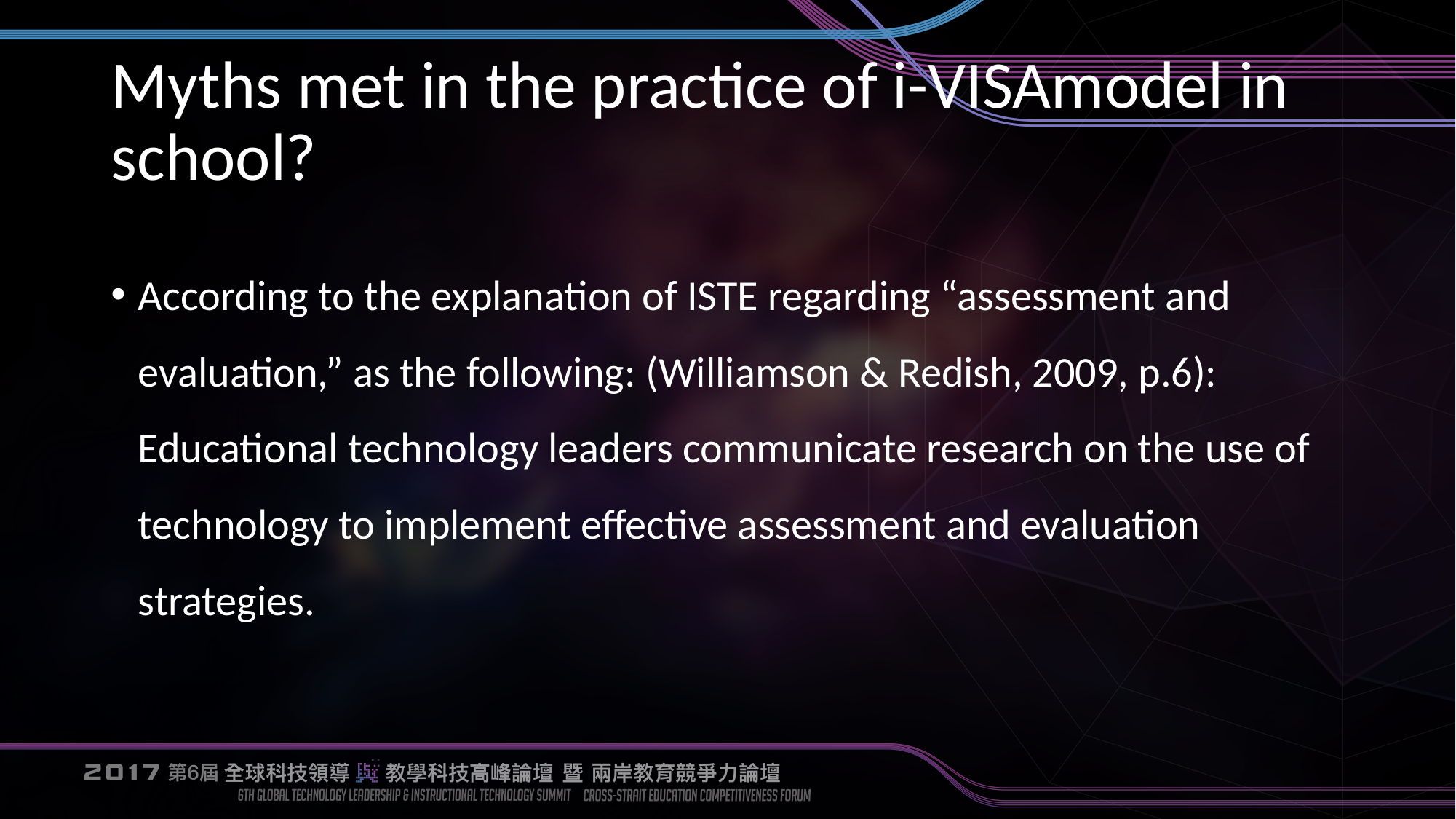

# Myths met in the practice of i-VISAmodel in school?
According to the explanation of ISTE regarding “assessment and evaluation,” as the following: (Williamson & Redish, 2009, p.6): Educational technology leaders communicate research on the use of technology to implement effective assessment and evaluation strategies.